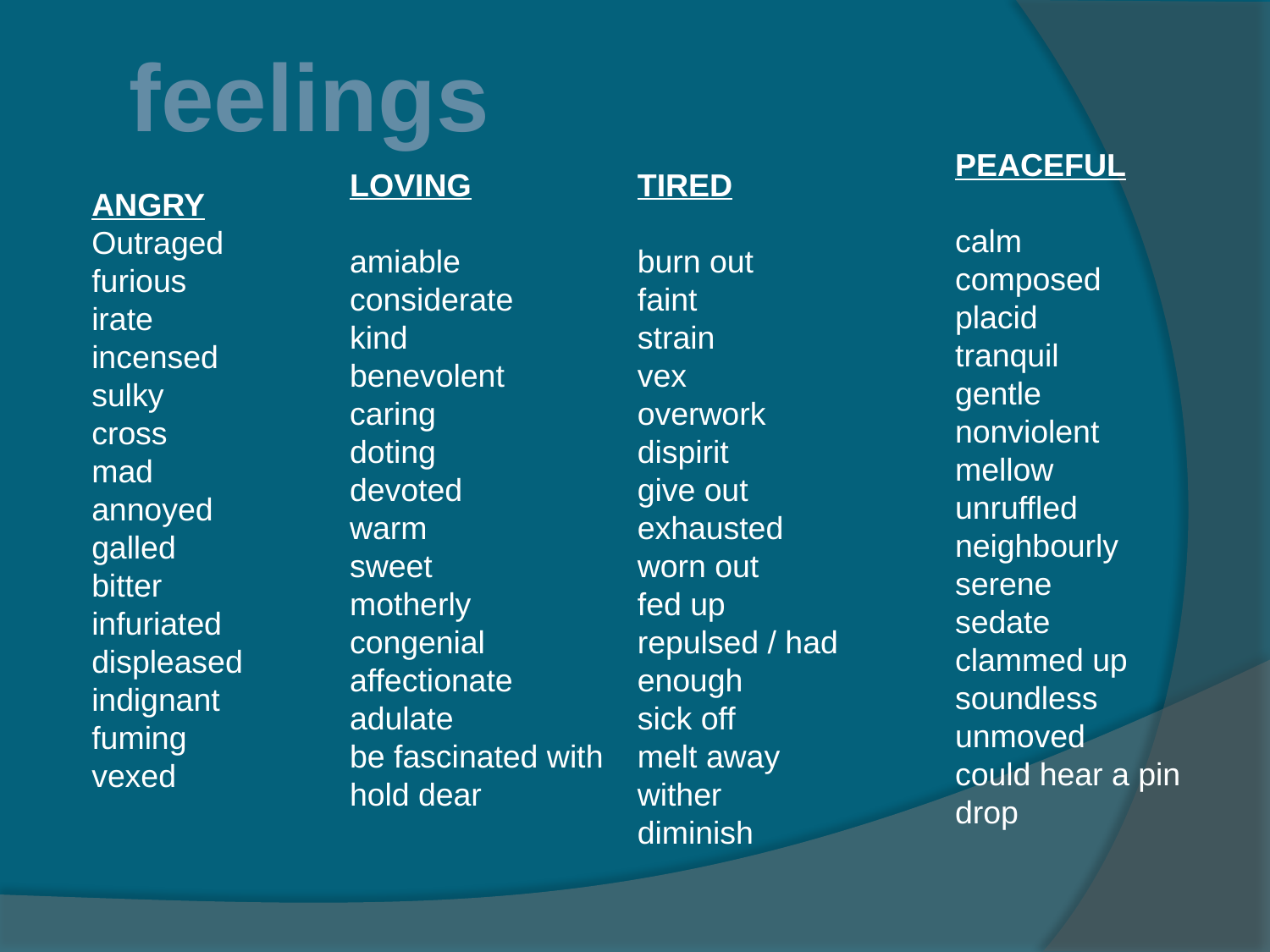

feelings
PEACEFUL
calm
composed
placid
tranquil
gentle
nonviolent
mellow
unruffled
neighbourly
serene
sedate
clammed up
soundless
unmoved
could hear a pin drop
LOVING
amiable
considerate
kind
benevolent
caring
doting
devoted
warm
sweet
motherly
congenial
affectionate
adulate
be fascinated with
hold dear
TIRED
burn out
faint
strain
vex
overwork
dispirit
give out
exhausted
worn out
fed up
repulsed / had enough
sick off
melt away
wither
diminish
ANGRY
Outraged
furious
irate
incensed
sulky
cross
mad
annoyed
galled
bitter
infuriated
displeased
indignant
fuming
vexed